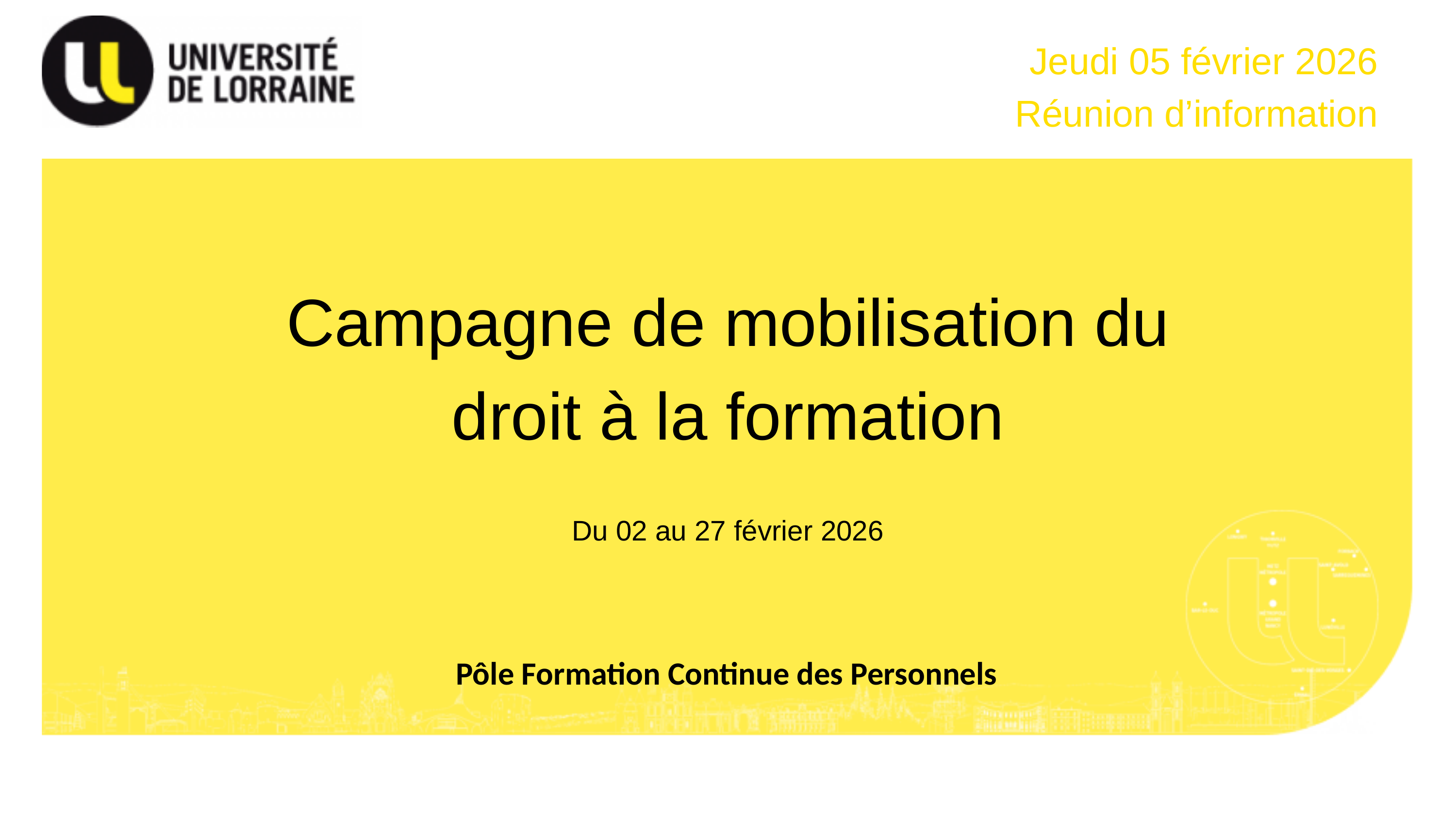

Jeudi 05 février 2026
Réunion d’information

Campagne de mobilisation du droit à la formation
Du 02 au 27 février 2026
Pôle Formation Continue des Personnels